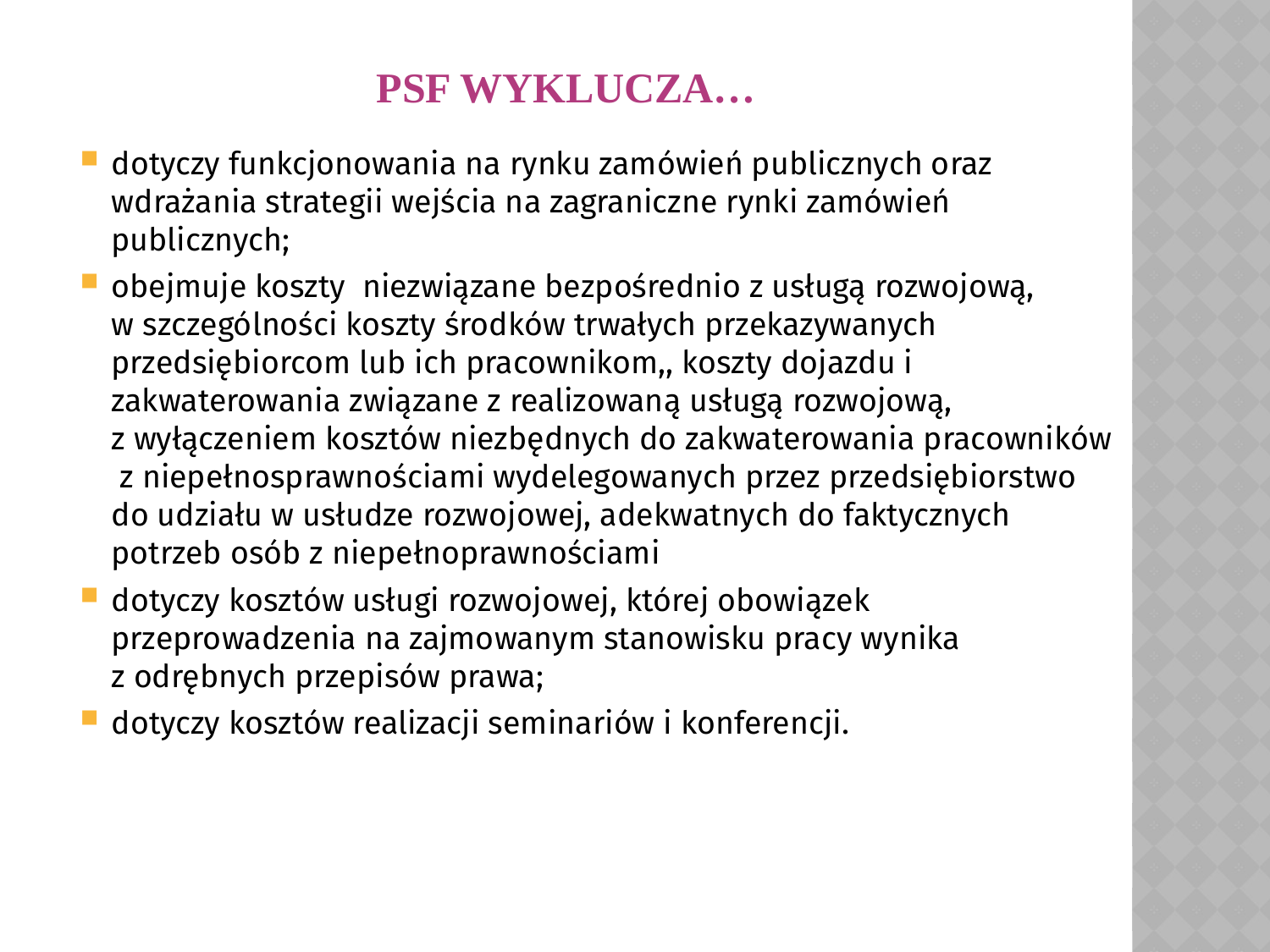

# PSF WYKLUCZA…
dotyczy funkcjonowania na rynku zamówień publicznych oraz wdrażania strategii wejścia na zagraniczne rynki zamówień publicznych;
obejmuje koszty  niezwiązane bezpośrednio z usługą rozwojową,
w szczególności koszty środków trwałych przekazywanych przedsiębiorcom lub ich pracownikom,, koszty dojazdu i zakwaterowania związane z realizowaną usługą rozwojową,
z wyłączeniem kosztów niezbędnych do zakwaterowania pracowników  z niepełnosprawnościami wydelegowanych przez przedsiębiorstwo do udziału w usłudze rozwojowej, adekwatnych do faktycznych potrzeb osób z niepełnoprawnościami
dotyczy kosztów usługi rozwojowej, której obowiązek przeprowadzenia na zajmowanym stanowisku pracy wynika
z odrębnych przepisów prawa;
dotyczy kosztów realizacji seminariów i konferencji.